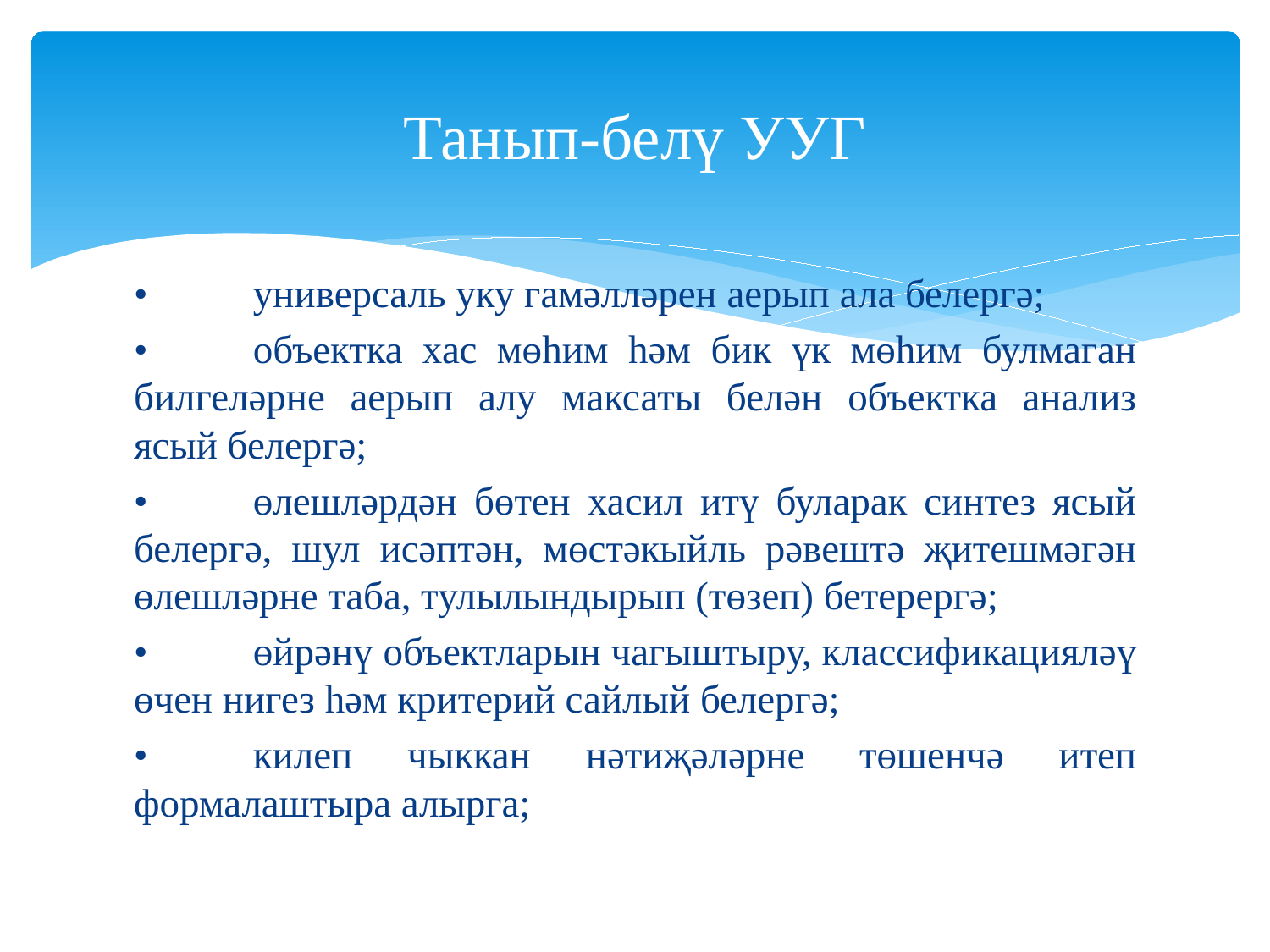

# Танып-белү УУГ

•	универсаль уку гамәлләрен аерып ала белергә;
•	объектка хас мөһим һәм бик үк мөһим булмаган билгеләрне аерып алу максаты белән объектка анализ ясый белергә;
•	өлешләрдән бөтен хасил итү буларак синтез ясый белергә, шул исәптән, мөстәкыйль рәвештә җитешмәгән өлешләрне таба, тулылындырып (төзеп) бетерергә;
•	өйрәнү объектларын чагыштыру, классификацияләү өчен нигез һәм критерий сайлый белергә;
•	килеп чыккан нәтиҗәләрне төшенчә итеп формалаштыра алырга;